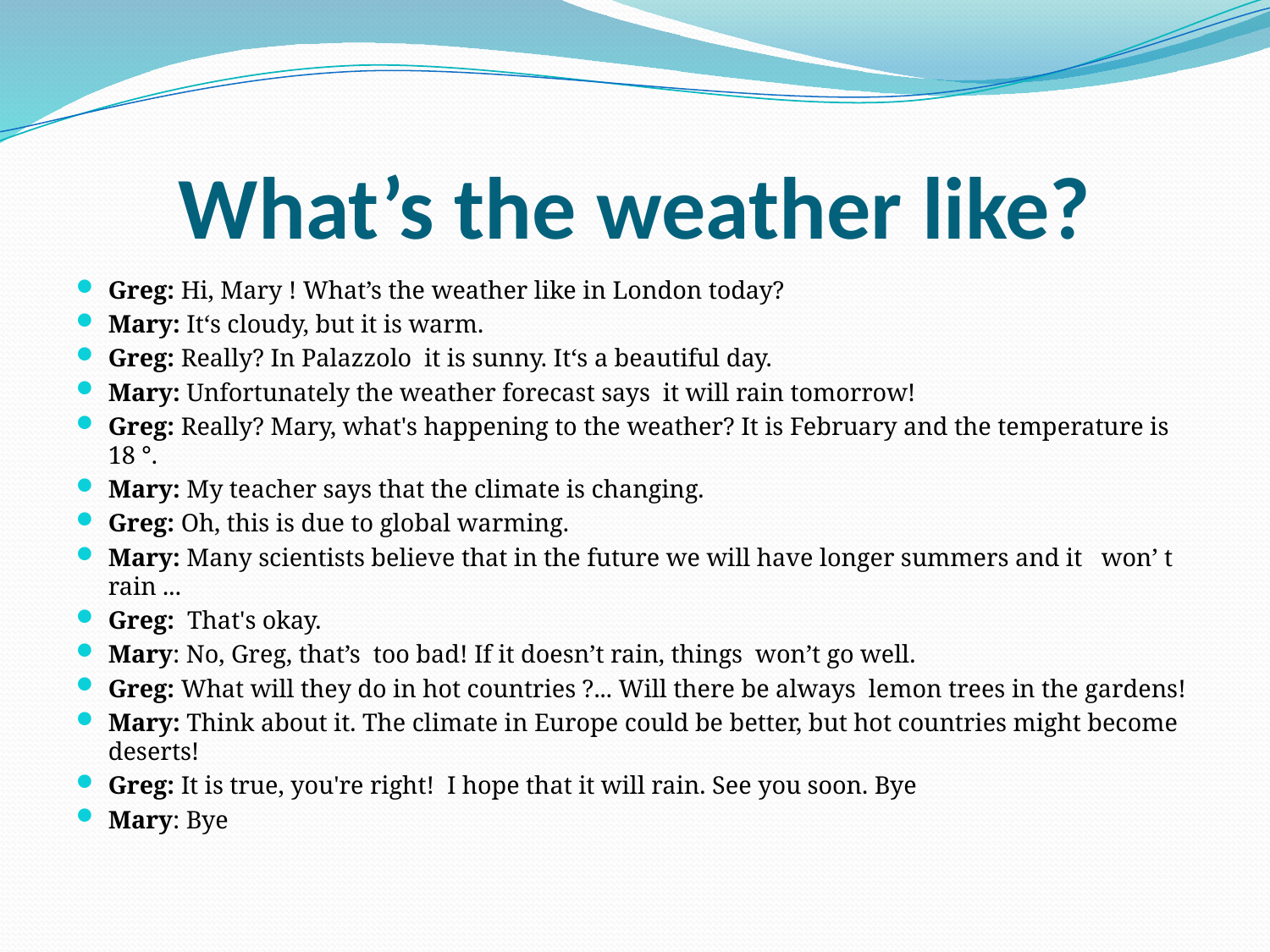

# What’s the weather like?
Greg: Hi, Mary ! What’s the weather like in London today?
Mary: It‘s cloudy, but it is warm.
Greg: Really? In Palazzolo  it is sunny. It‘s a beautiful day.
Mary: Unfortunately the weather forecast says  it will rain tomorrow!
Greg: Really? Mary, what's happening to the weather? It is February and the temperature is 18 °.
Mary: My teacher says that the climate is changing.
Greg: Oh, this is due to global warming.
Mary: Many scientists believe that in the future we will have longer summers and it   won’ t rain ...
Greg:  That's okay.
Mary: No, Greg, that’s  too bad! If it doesn’t rain, things  won’t go well.
Greg: What will they do in hot countries ?... Will there be always  lemon trees in the gardens!
Mary: Think about it. The climate in Europe could be better, but hot countries might become deserts!
Greg: It is true, you're right!  I hope that it will rain. See you soon. Bye
Mary: Bye